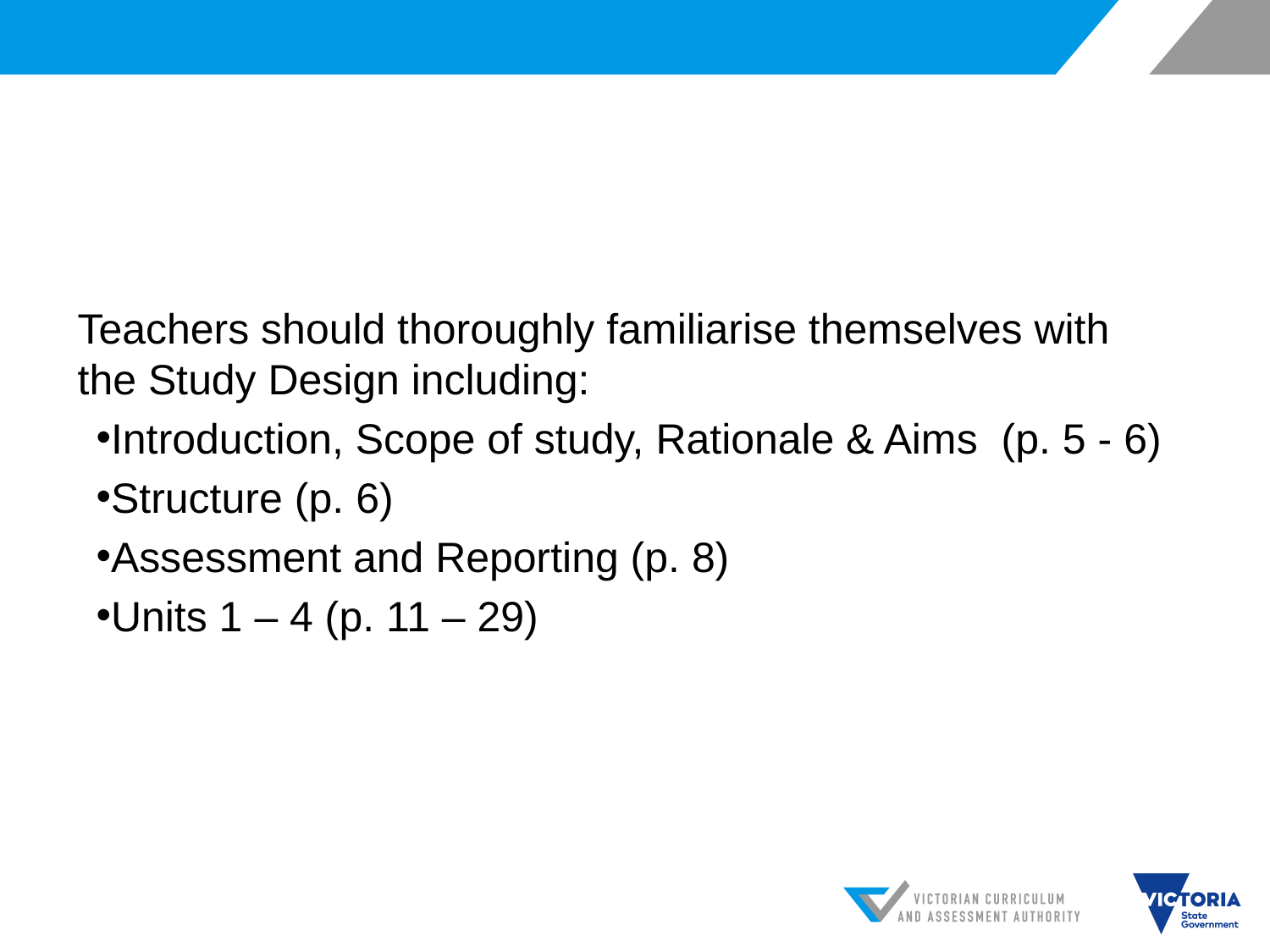

Teachers should thoroughly familiarise themselves with the Study Design including:
Introduction, Scope of study, Rationale & Aims  (p. 5 - 6)
Structure (p. 6)
Assessment and Reporting (p. 8)
Units 1 – 4 (p. 11 – 29)

#